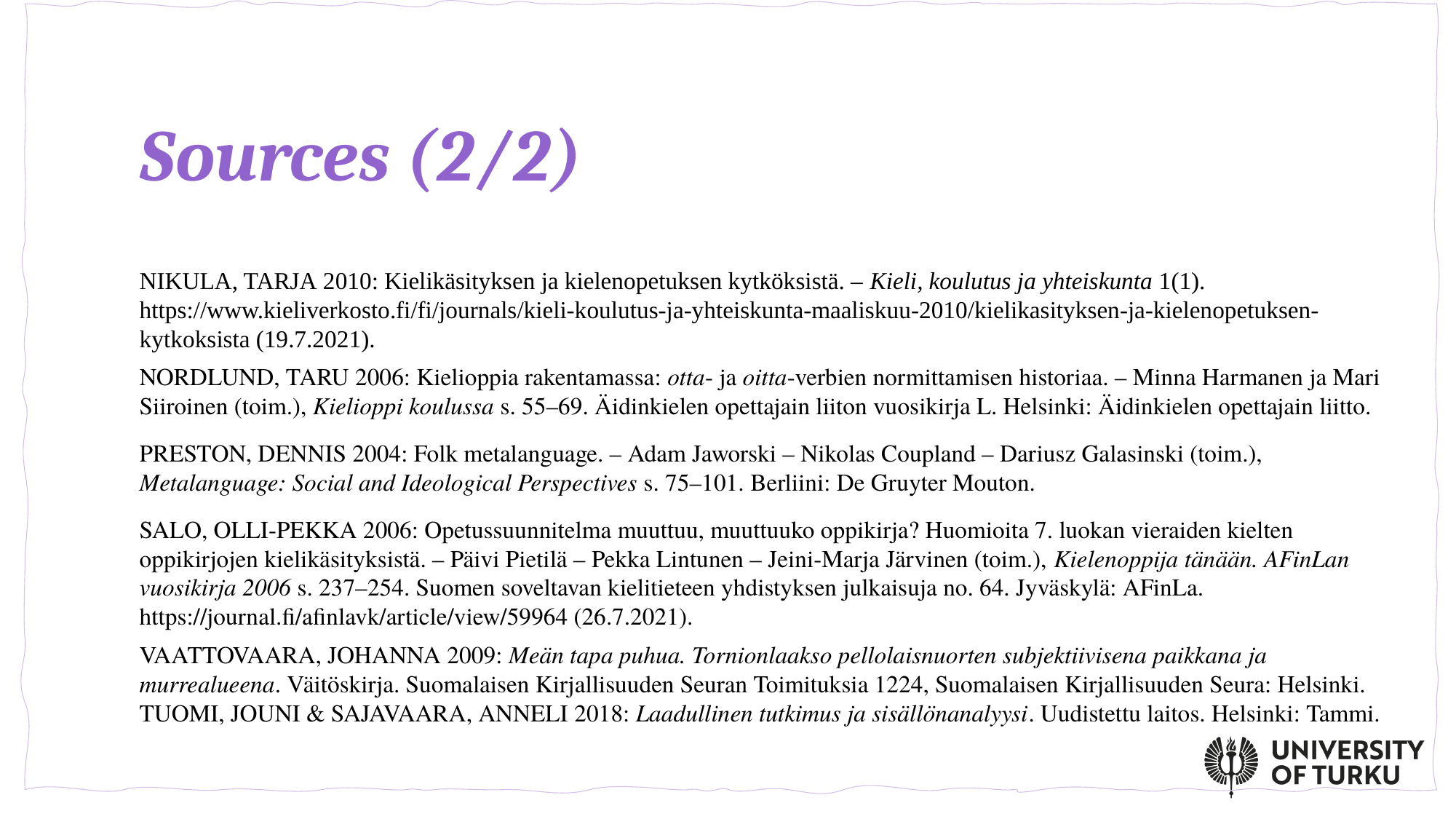

# Sources (2/2)
Nikula, Tarja 2010: Kielikäsityksen ja kielenopetuksen kytköksistä. – Kieli, koulutus ja yhteiskunta 1(1). https://www.kieliverkosto.fi/fi/journals/kieli-koulutus-ja-yhteiskunta-maaliskuu-2010/kielikasityksen-ja-kielenopetuksen-kytkoksista (19.7.2021).
Nordlund, Taru 2006: Kielioppia rakentamassa: otta- ja oitta-verbien normittamisen historiaa. – Minna Harmanen ja Mari Siiroinen (toim.), Kielioppi koulussa s. 55–69. Äidinkielen opettajain liiton vuosikirja L. Helsinki: Äidinkielen opettajain liitto.
Preston, Dennis 2004: Folk metalanguage. – Adam Jaworski – Nikolas Coupland – Dariusz Galasinski (toim.), Metalanguage: Social and Ideological Perspectives s. 75–101. Berliini: De Gruyter Mouton.
Salo, Olli-Pekka 2006: Opetussuunnitelma muuttuu, muuttuuko oppikirja? Huomioita 7. luokan vieraiden kielten oppikirjojen kielikäsityksistä. – Päivi Pietilä – Pekka Lintunen – Jeini-Marja Järvinen (toim.), Kielenoppija tänään. AFinLan vuosikirja 2006 s. 237–254. Suomen soveltavan kielitieteen yhdistyksen julkaisuja no. 64. Jyväskylä: AFinLa. https://journal.fi/afinlavk/article/view/59964 (26.7.2021).
Vaattovaara, Johanna 2009: Meän tapa puhua. Tornionlaakso pellolaisnuorten subjektiivisena paikkana ja murrealueena. Väitöskirja. Suomalaisen Kirjallisuuden Seuran Toimituksia 1224, Suomalaisen Kirjallisuuden Seura: Helsinki.
Tuomi, Jouni & Sajavaara, Anneli 2018: Laadullinen tutkimus ja sisällönanalyysi. Uudistettu laitos. Helsinki: Tammi.